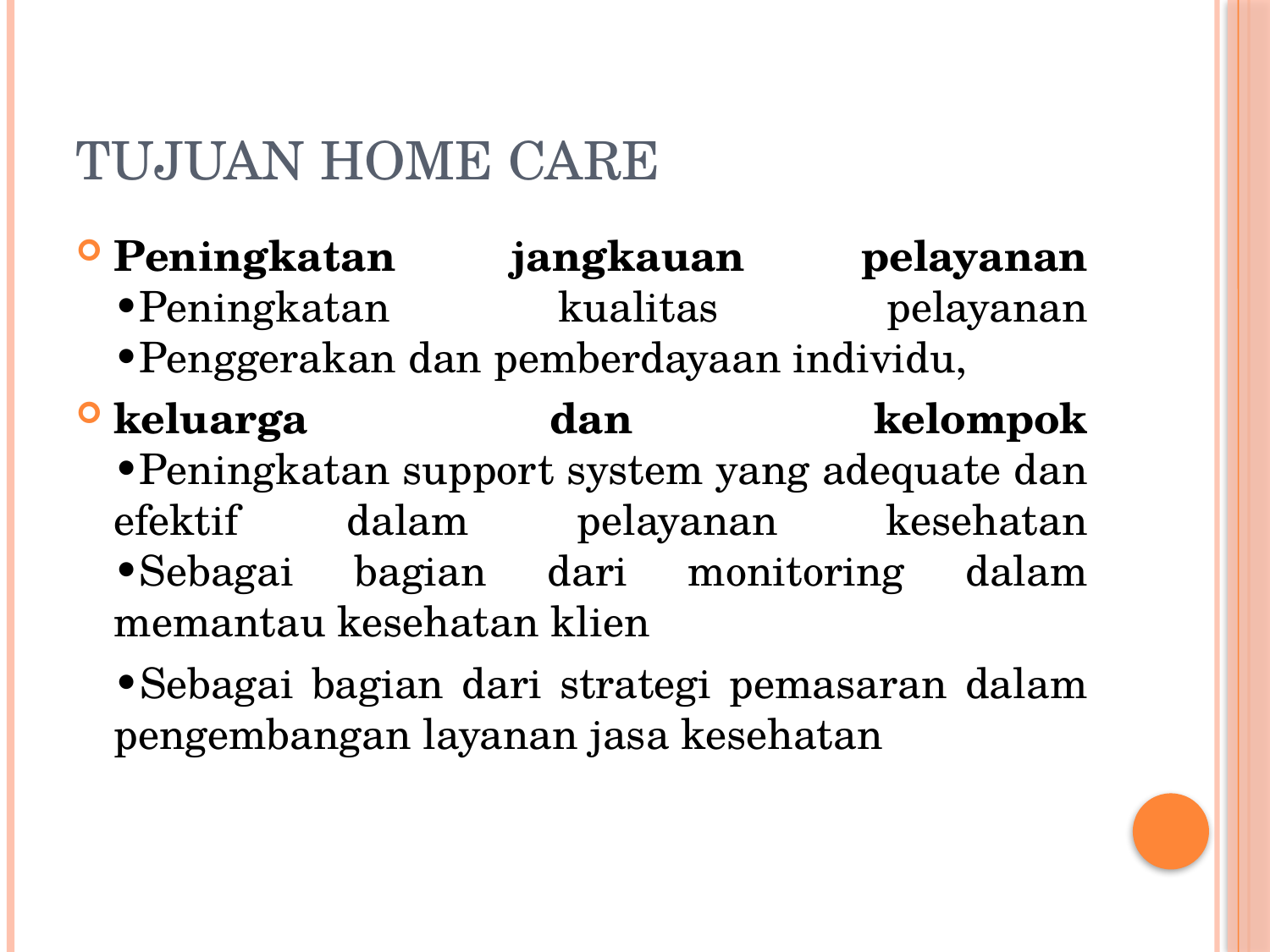

# TUJUAN HOME CARE
Peningkatan jangkauan pelayanan
•Peningkatan kualitas pelayanan
•Penggerakan dan pemberdayaan individu,
keluarga dan kelompok
•Peningkatan support system yang adequate dan efektif dalam pelayanan kesehatan
•Sebagai bagian dari monitoring dalam memantau kesehatan klien
	•Sebagai bagian dari strategi pemasaran dalam
pengembangan layanan jasa kesehatan